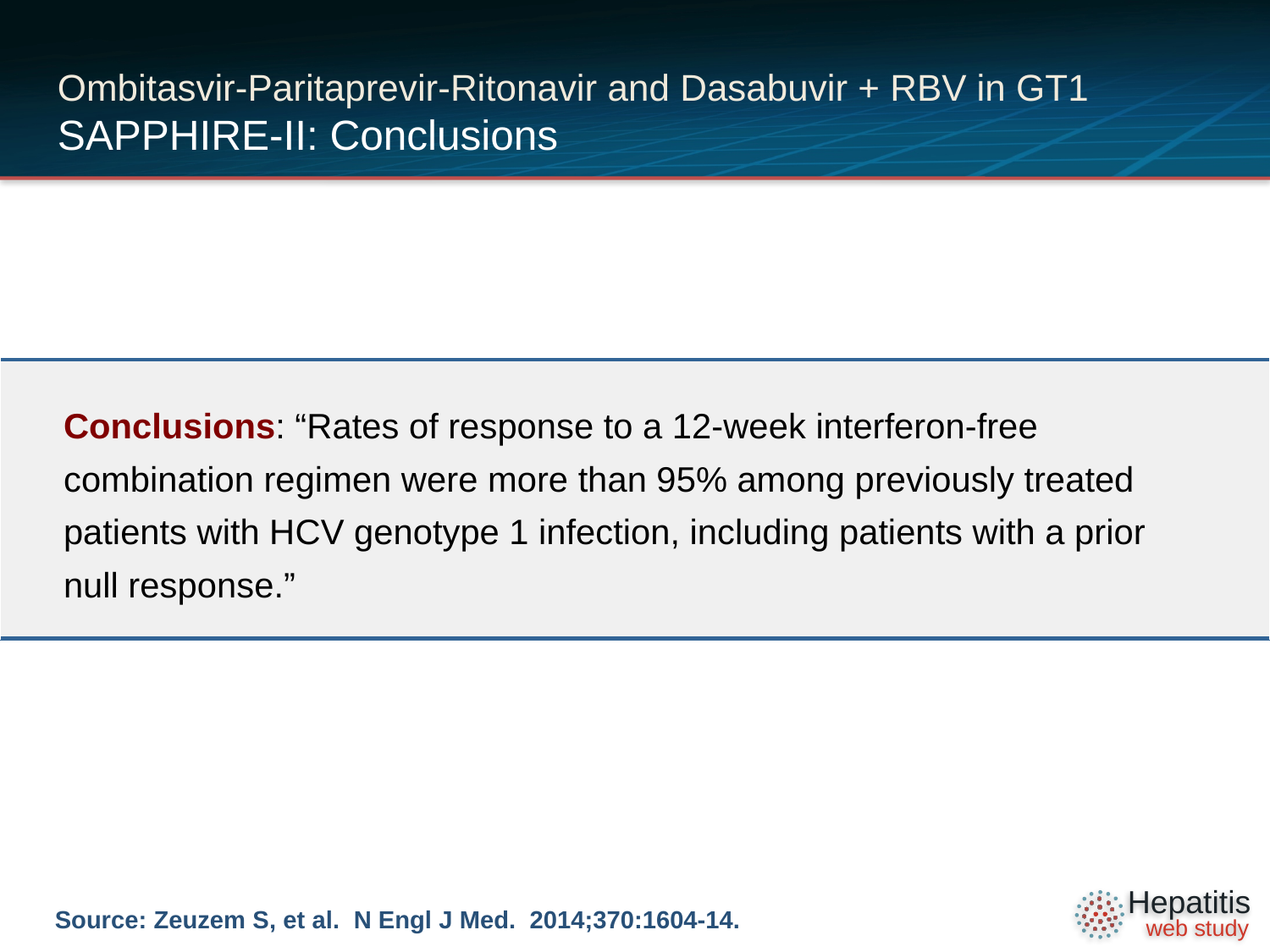

# Ombitasvir-Paritaprevir-Ritonavir and Dasabuvir + RBV in GT1 SAPPHIRE-II: Conclusions
| Conclusions: “Rates of response to a 12-week interferon-free combination regimen were more than 95% among previously treated patients with HCV genotype 1 infection, including patients with a prior null response.” |
| --- |
Source: Zeuzem S, et al.  N Engl J Med.  2014;370:1604-14.